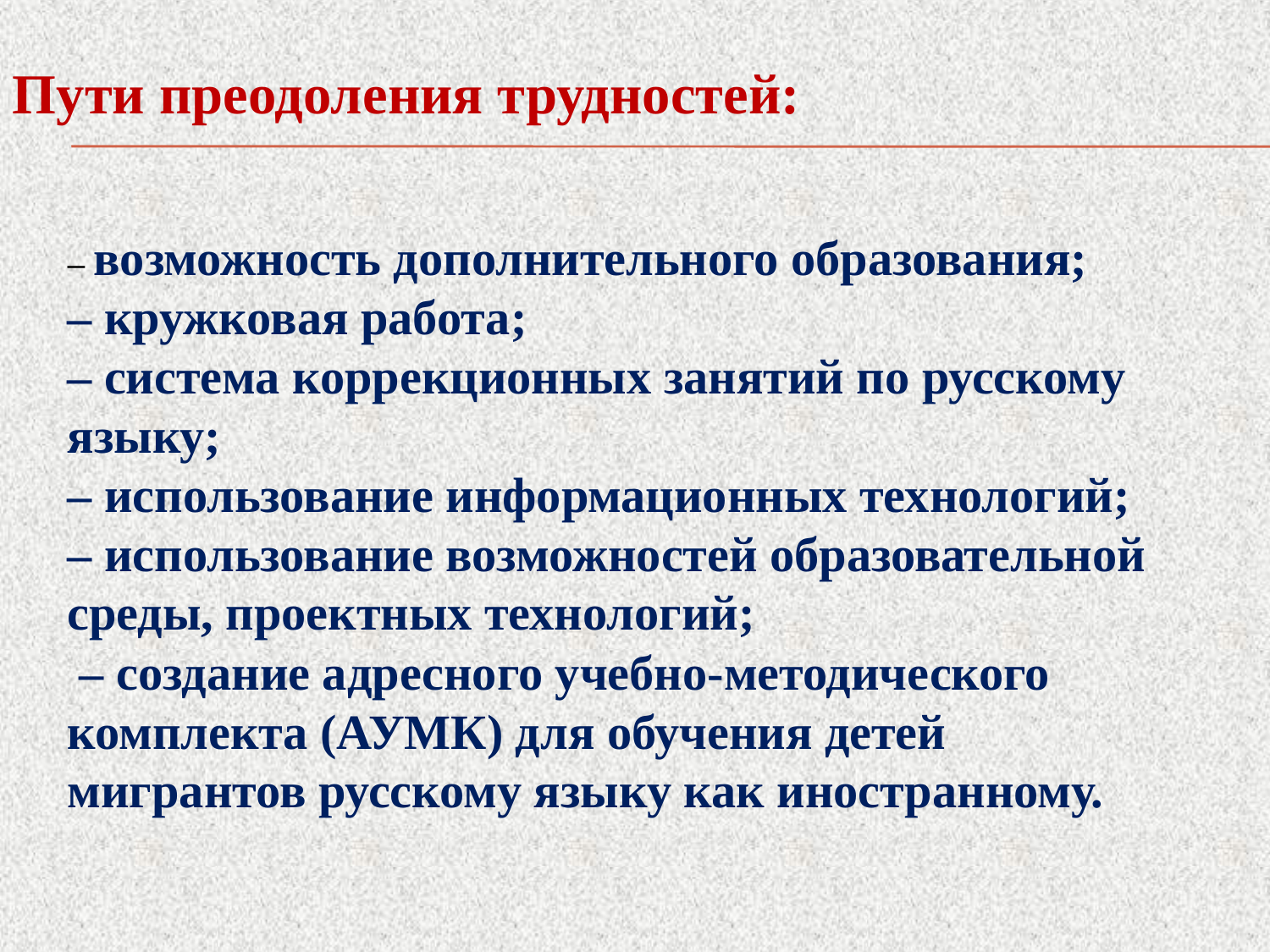

Пути преодоления трудностей:
– возможность дополнительного образования;
– кружковая работа;
– система коррекционных занятий по русскому языку;
– использование информационных технологий;
– использование возможностей образовательной среды, проектных технологий;
 – создание адресного учебно-методического комплекта (АУМК) для обучения детей мигрантов русскому языку как иностранному.